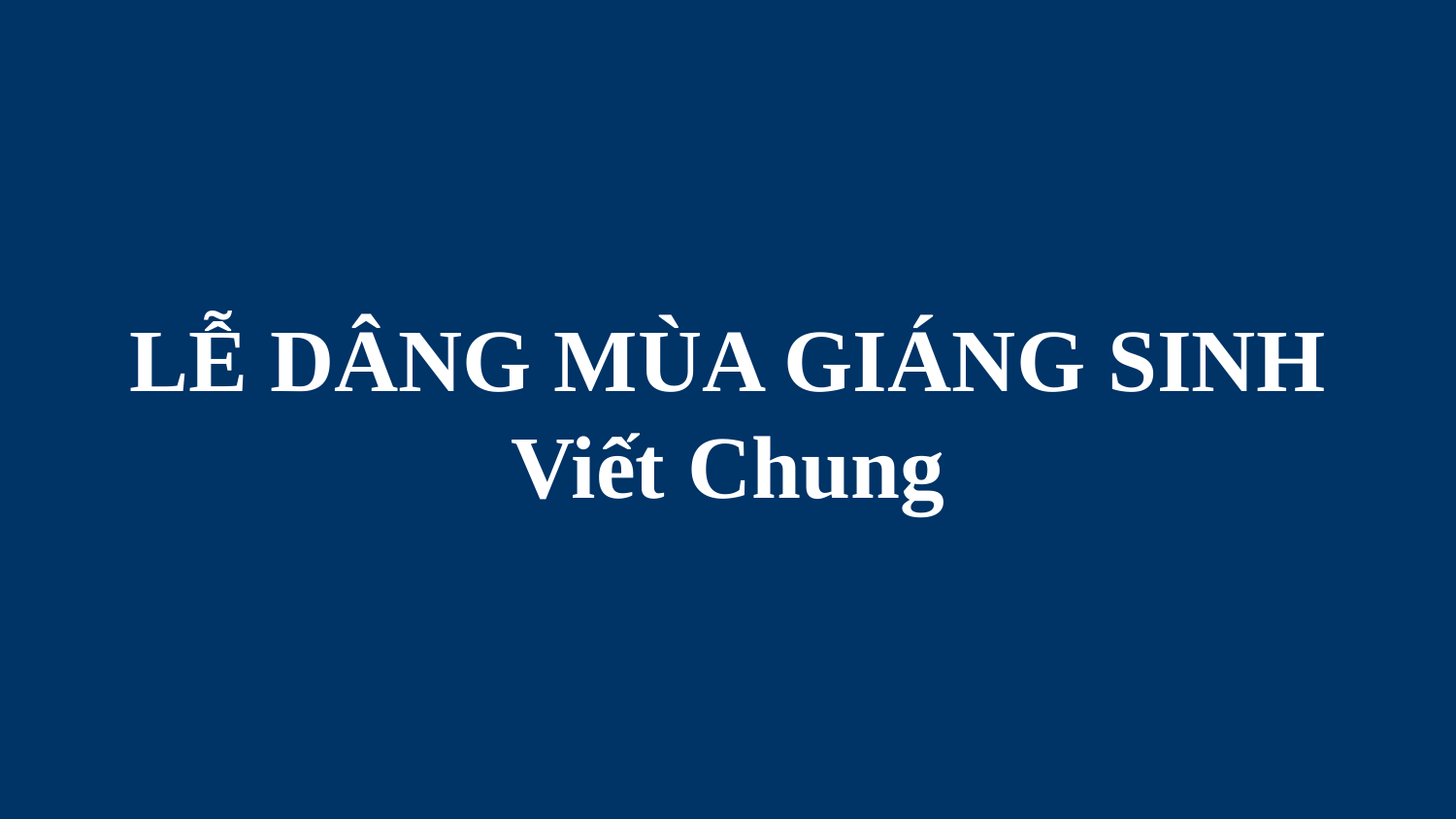

# LỄ DÂNG MÙA GIÁNG SINH Viết Chung